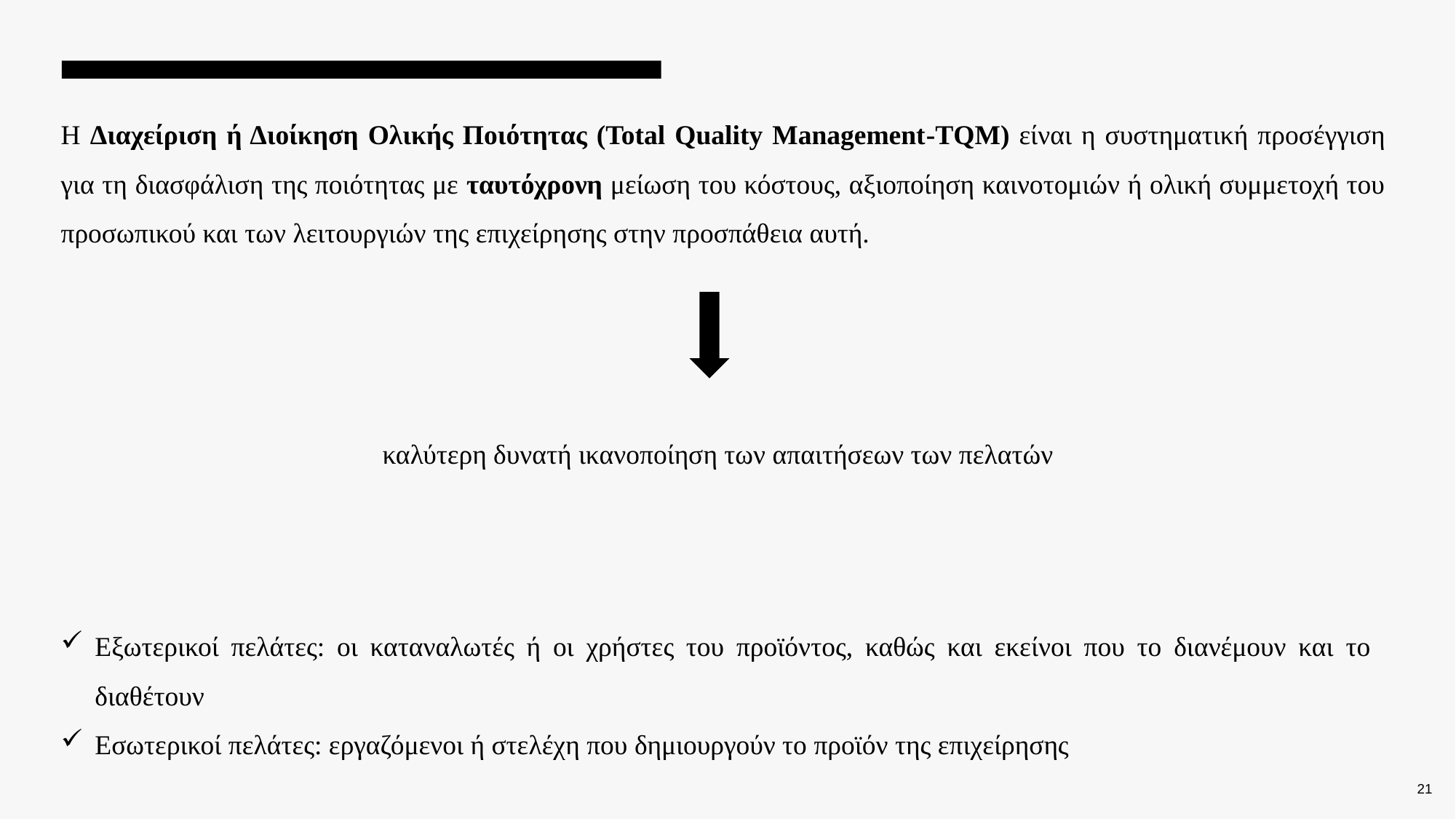

Η Διαχείριση ή Διοίκηση Ολικής Ποιότητας (Total Quality Management-TQM) είναι η συστηματική προσέγγιση για τη διασφάλιση της ποιότητας με ταυτόχρονη μείωση του κόστους, αξιοποίηση καινοτομιών ή ολική συμμετοχή του προσωπικού και των λειτουργιών της επιχείρησης στην προσπάθεια αυτή.

καλύτερη δυνατή ικανοποίηση των απαιτήσεων των πελατών
Εξωτερικοί πελάτες: οι καταναλωτές ή οι χρήστες του προϊόντος, καθώς και εκείνοι που το διανέμουν και το διαθέτουν
Εσωτερικοί πελάτες: εργαζόμενοι ή στελέχη που δημιουργούν το προϊόν της επιχείρησης
21